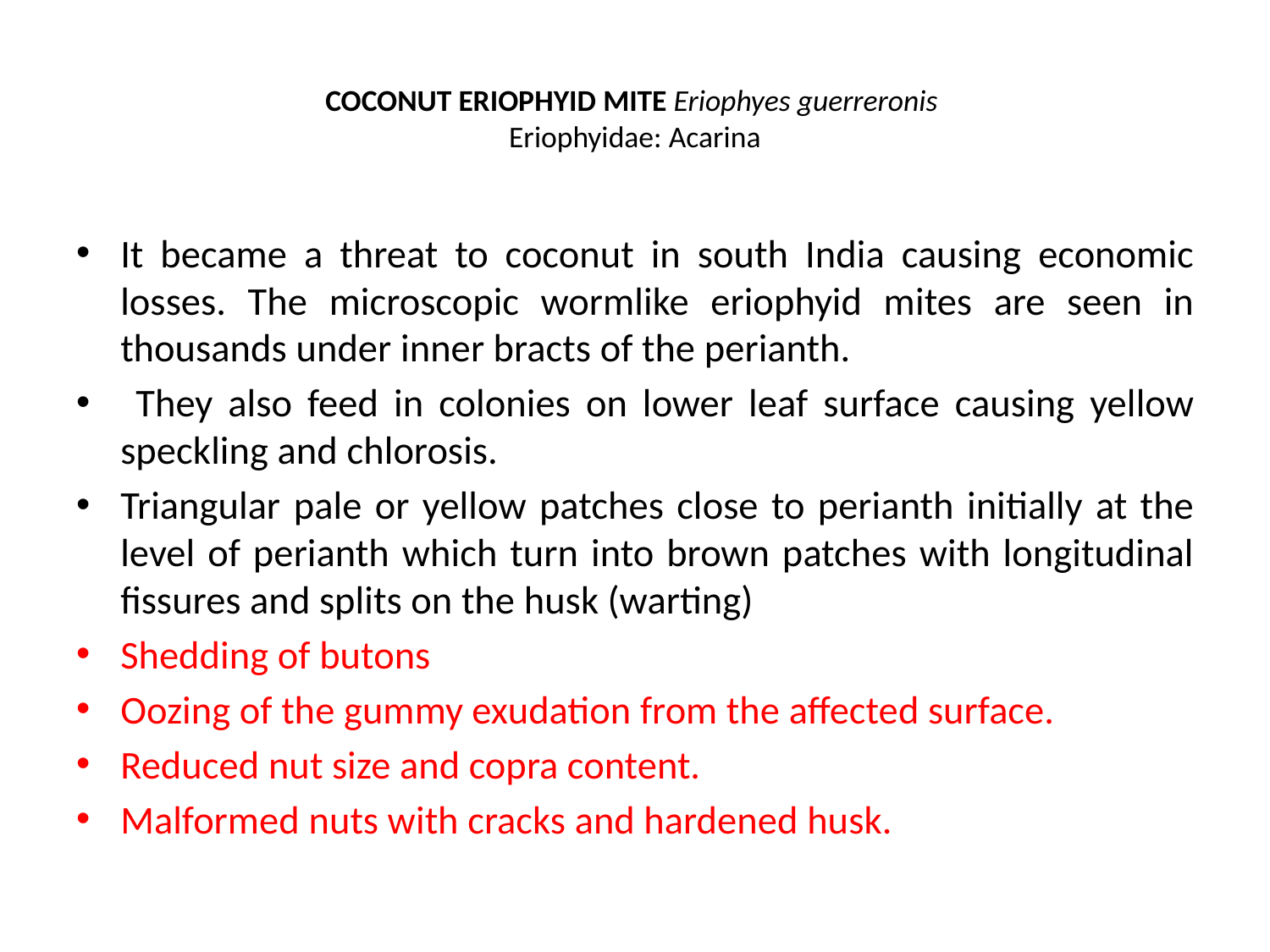

# COCONUT ERIOPHYID MITE Eriophyes guerreronis  Eriophyidae: Acarina
It became a threat to coconut in south India causing economic losses. The microscopic wormlike eriophyid mites are seen in thousands under inner bracts of the perianth.
 They also feed in colonies on lower leaf surface causing yellow speckling and chlorosis.
Triangular pale or yellow patches close to perianth initially at the level of perianth which turn into brown patches with longitudinal fissures and splits on the husk (warting)
Shedding of butons
Oozing of the gummy exudation from the affected surface.
Reduced nut size and copra content.
Malformed nuts with cracks and hardened husk.